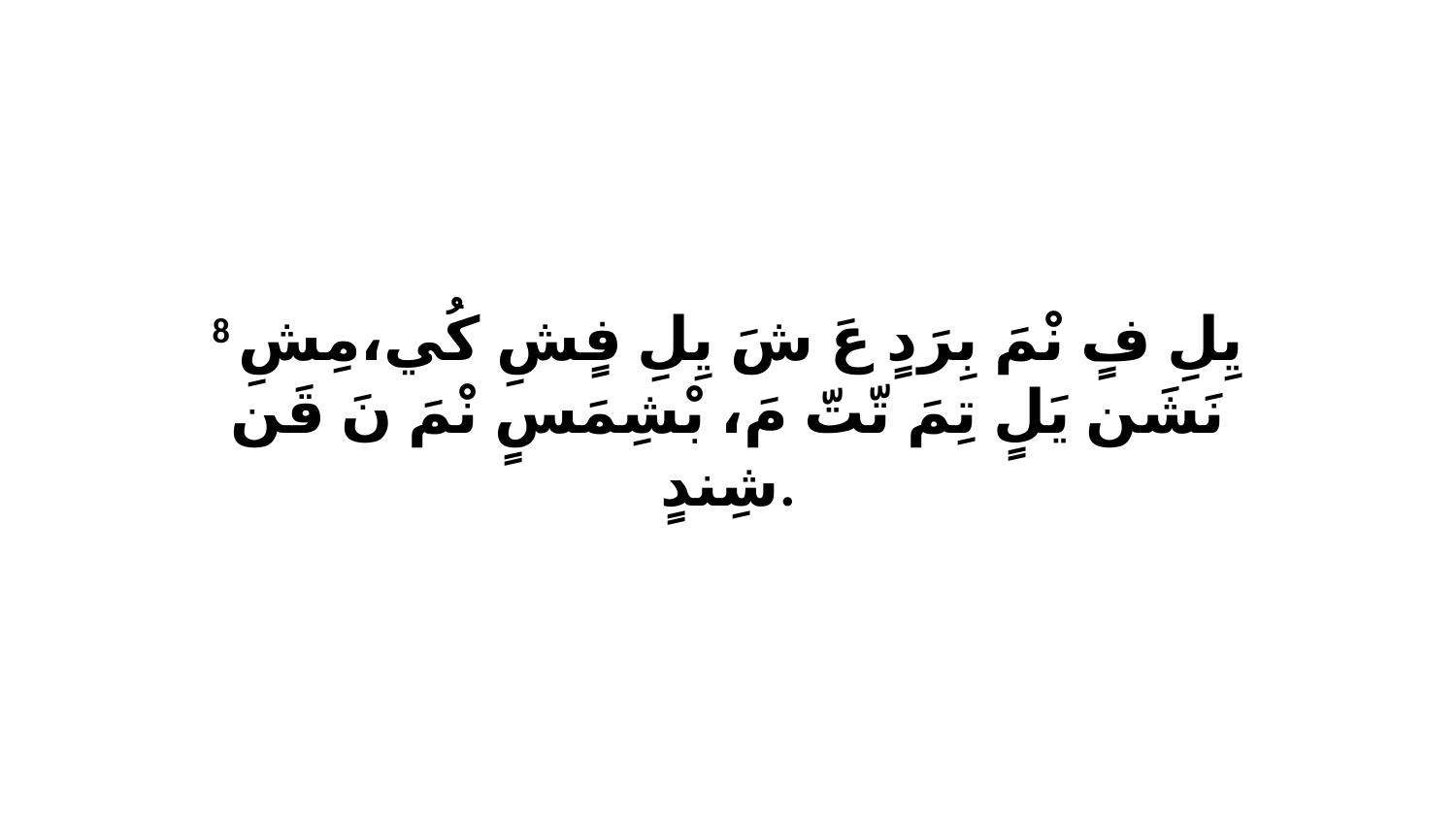

8 يِلِ فٍ نْمَ بِرَدٍ عَ شَ يِلِ فٍشِ كُي،مِشِ نَشَن يَلٍ تِمَ تّتّ مَ، بْشِمَسٍ نْمَ نَ قَن شِندٍ.